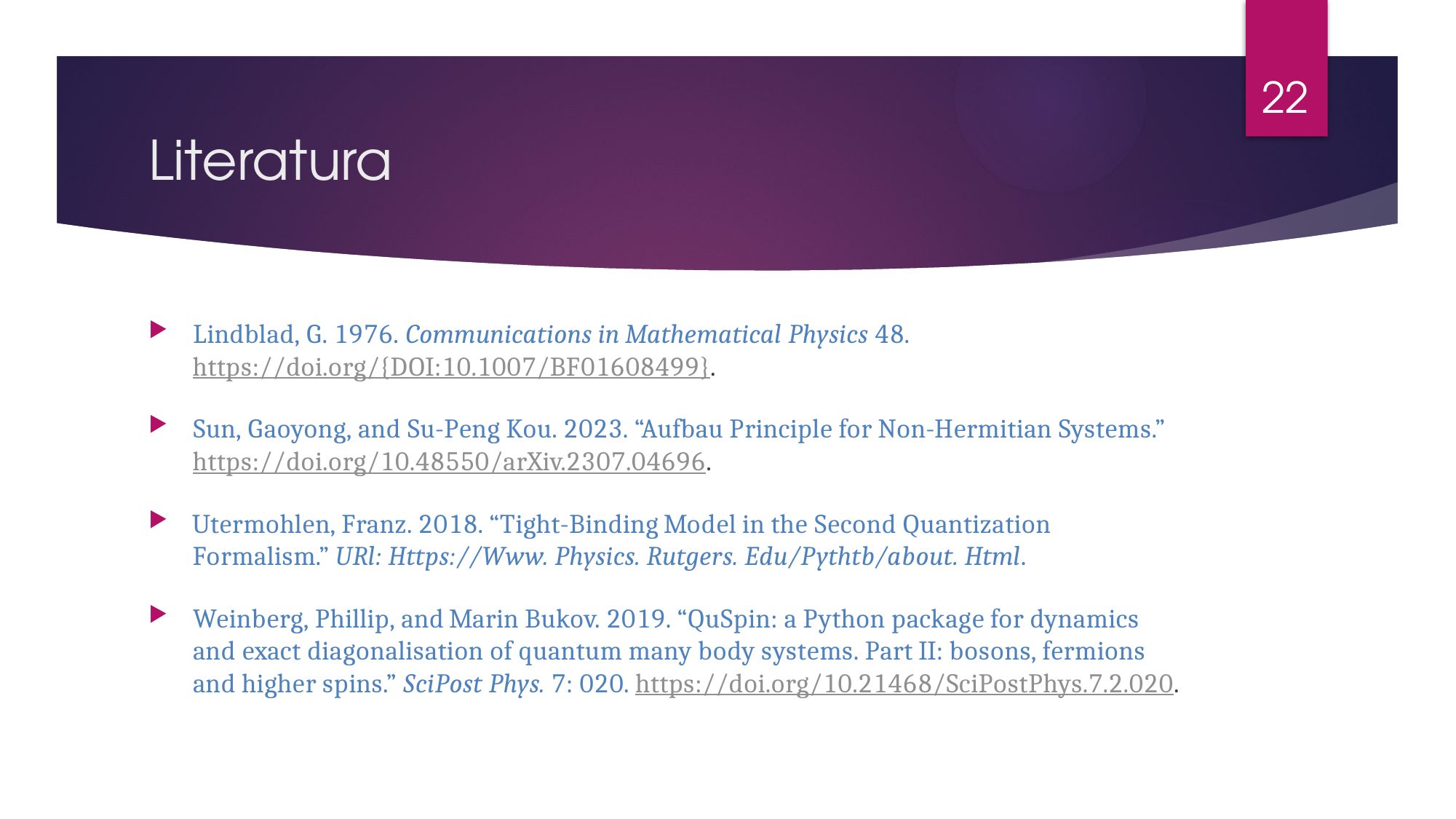

22
# Literatura
Lindblad, G. 1976. Communications in Mathematical Physics 48. https://doi.org/{DOI:10.1007/BF01608499}.
Sun, Gaoyong, and Su-Peng Kou. 2023. “Aufbau Principle for Non-Hermitian Systems.” https://doi.org/10.48550/arXiv.2307.04696.
Utermohlen, Franz. 2018. “Tight-Binding Model in the Second Quantization Formalism.” URl: Https://Www. Physics. Rutgers. Edu/Pythtb/about. Html.
Weinberg, Phillip, and Marin Bukov. 2019. “QuSpin: a Python package for dynamics and exact diagonalisation of quantum many body systems. Part II: bosons, fermions and higher spins.” SciPost Phys. 7: 020. https://doi.org/10.21468/SciPostPhys.7.2.020.